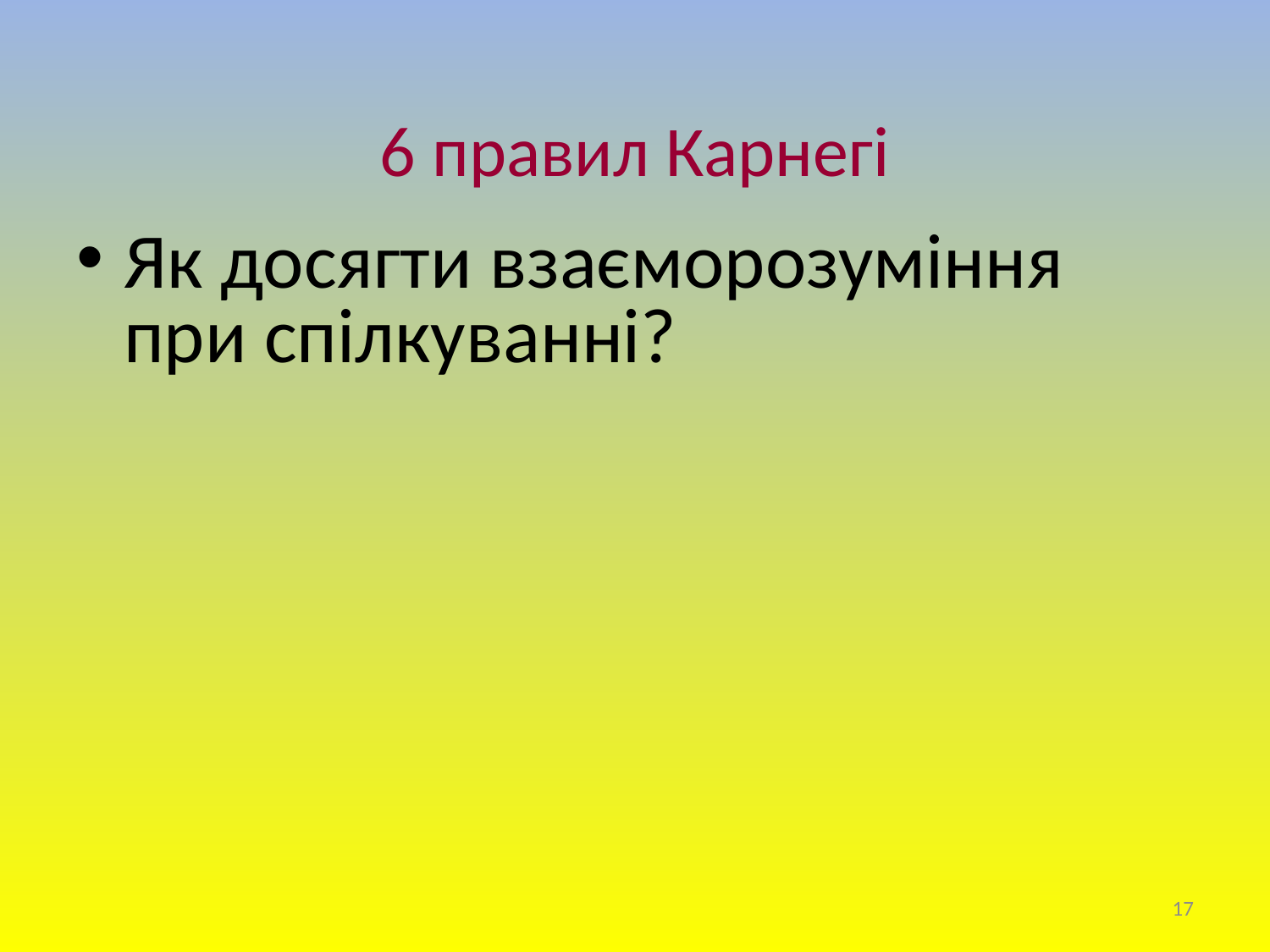

# 6 правил Карнегі
Як досягти взаєморозуміння при спілкуванні?
17